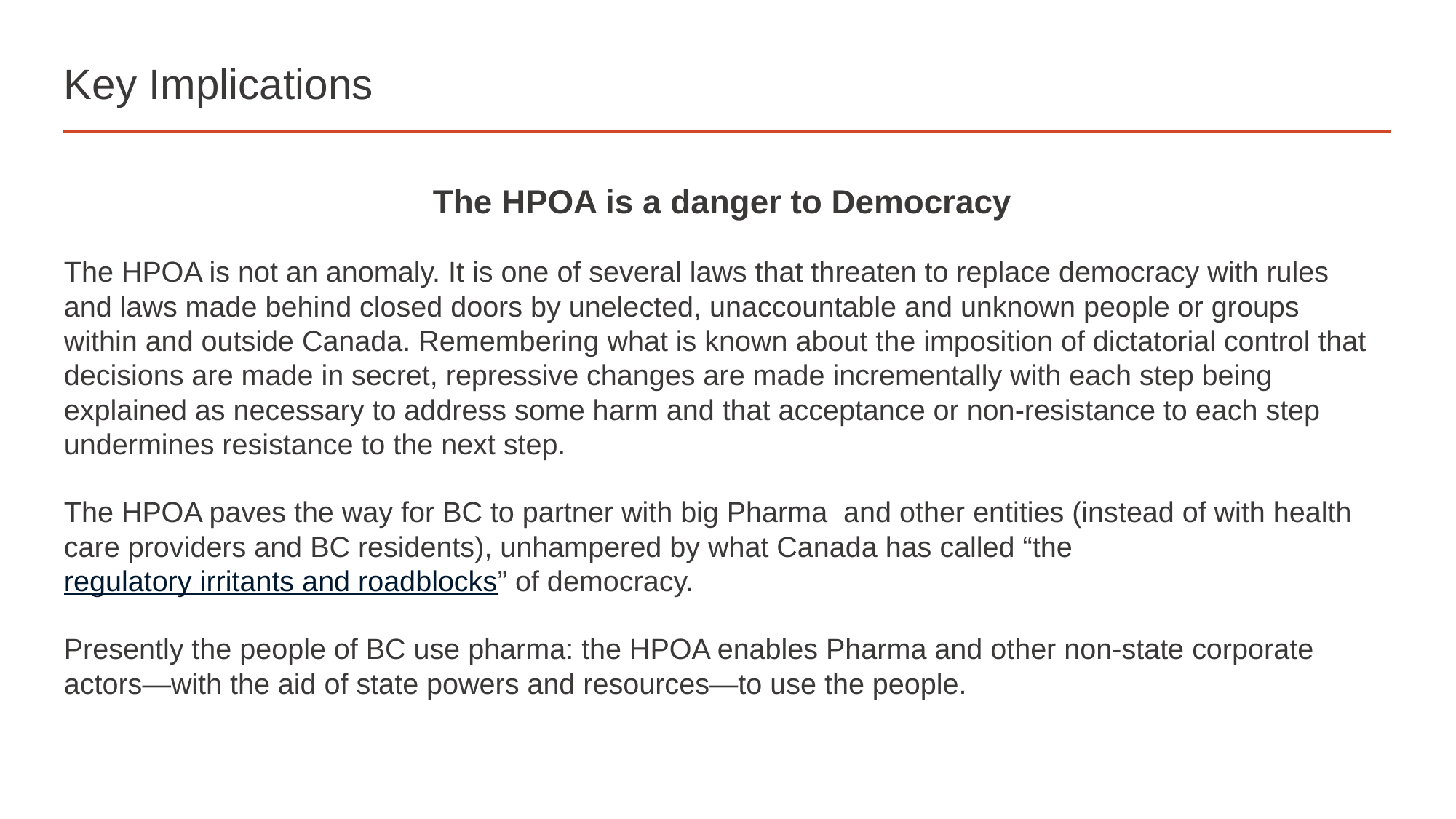

# Key Implications
The HPOA is a danger to Democracy
The HPOA is not an anomaly. It is one of several laws that threaten to replace democracy with rules and laws made behind closed doors by unelected, unaccountable and unknown people or groups within and outside Canada. Remembering what is known about the imposition of dictatorial control that decisions are made in secret, repressive changes are made incrementally with each step being  explained as necessary to address some harm and that acceptance or non-resistance to each step undermines resistance to the next step.
The HPOA paves the way for BC to partner with big Pharma  and other entities (instead of with health care providers and BC residents), unhampered by what Canada has called “the regulatory irritants and roadblocks” of democracy.
Presently the people of BC use pharma: the HPOA enables Pharma and other non-state corporate actors—with the aid of state powers and resources—to use the people.